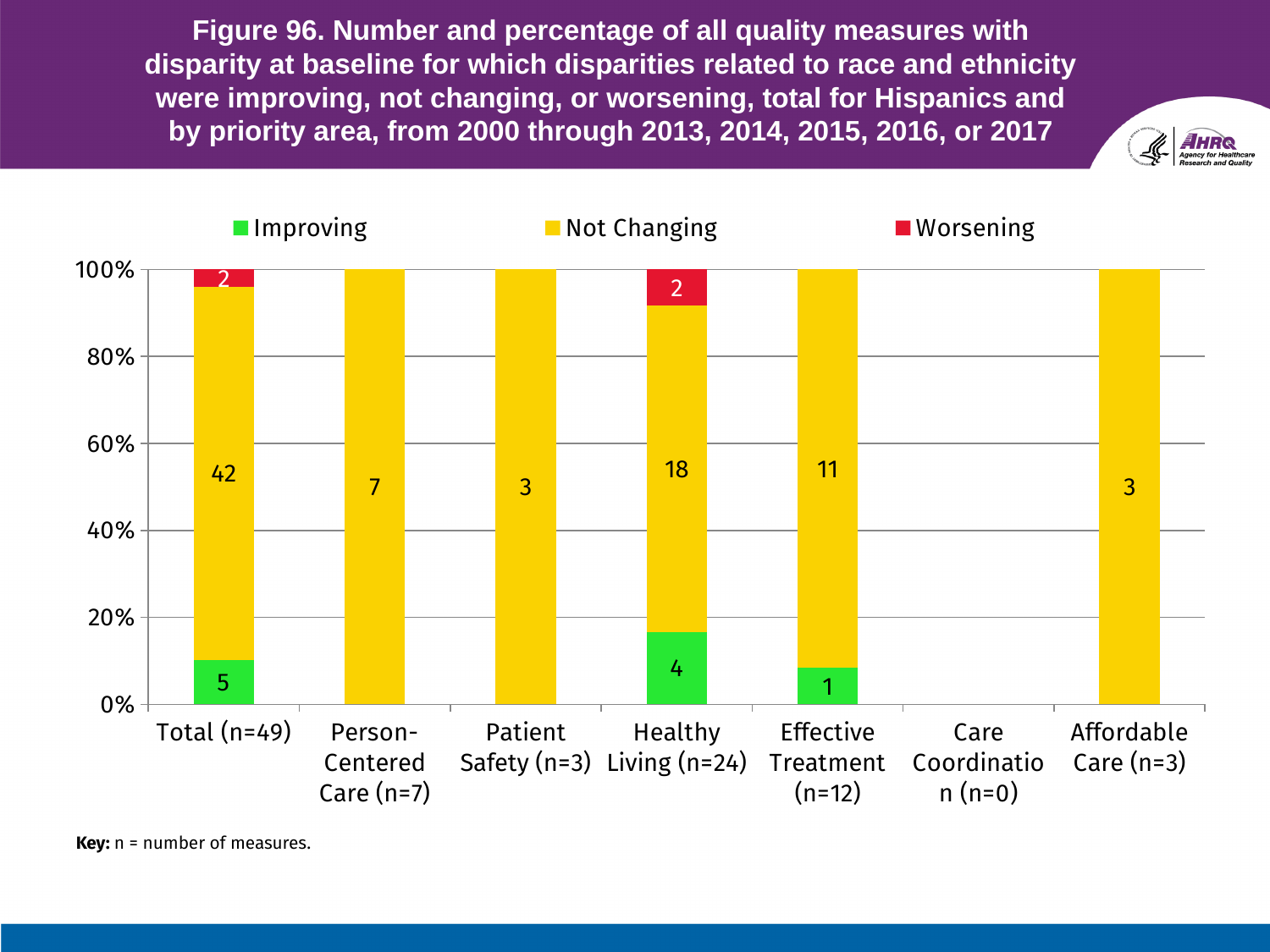

# Figure 96. Number and percentage of all quality measures with disparity at baseline for which disparities related to race and ethnicity were improving, not changing, or worsening, total for Hispanics and by priority area, from 2000 through 2013, 2014, 2015, 2016, or 2017

### Chart

| Category | Improving | Not Changing | Worsening |
|---|---|---|---|
| Total (n=49) | 5.0 | 42.0 | 2.0 |
| Person-Centered Care (n=7) | None | 7.0 | 0.0 |
| Patient Safety (n=3) | None | 3.0 | 0.0 |
| Healthy Living (n=24) | 4.0 | 18.0 | 2.0 |
| Effective Treatment (n=12) | 1.0 | 11.0 | 0.0 |
| Care Coordination (n=0) | None | None | None |
| Affordable Care (n=3) | None | 3.0 | 0.0 |
Key: n = number of measures.